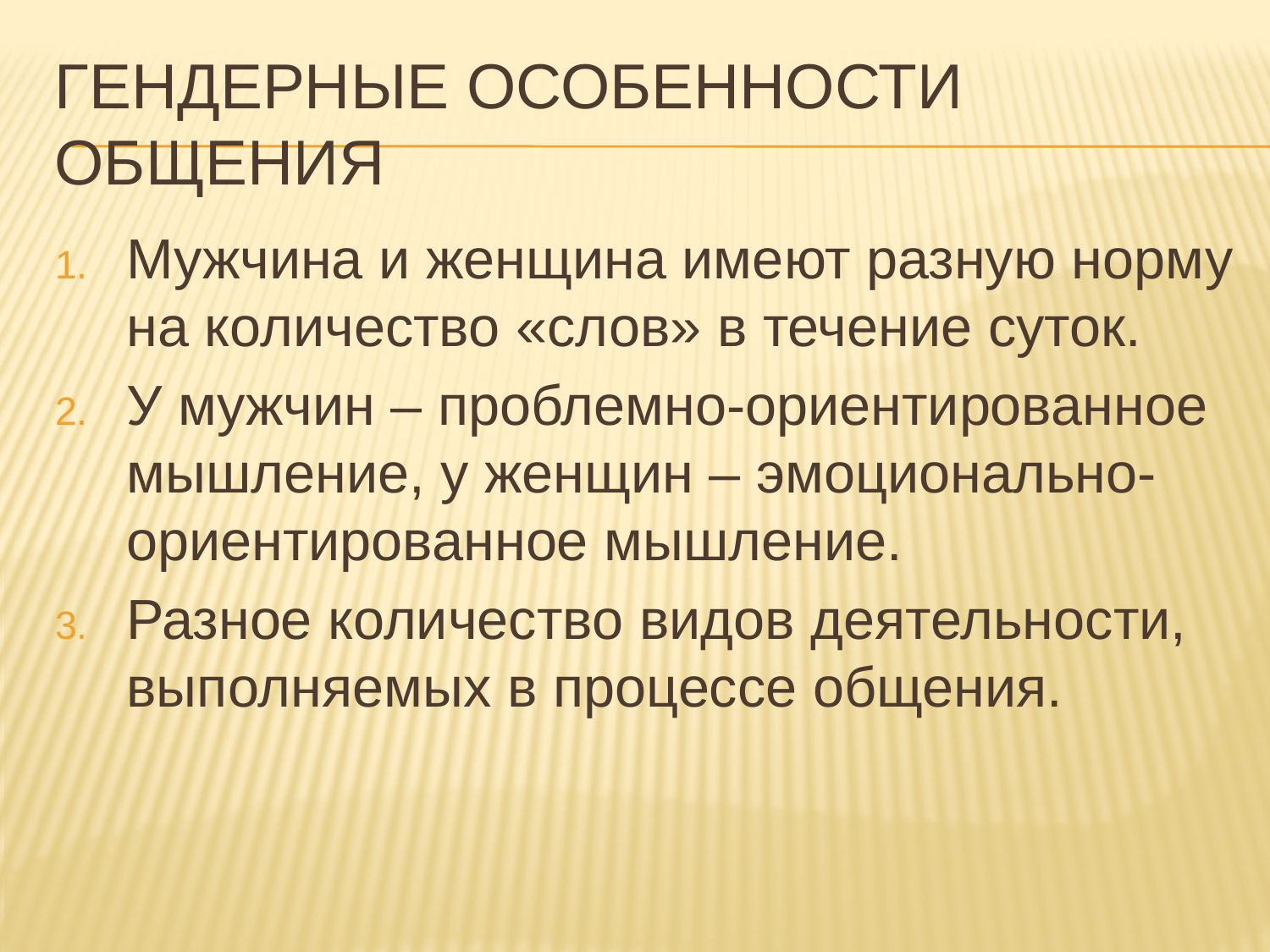

# Гендерные особенности общения
Мужчина и женщина имеют разную норму на количество «слов» в течение суток.
У мужчин – проблемно-ориентированное мышление, у женщин – эмоционально-ориентированное мышление.
Разное количество видов деятельности, выполняемых в процессе общения.